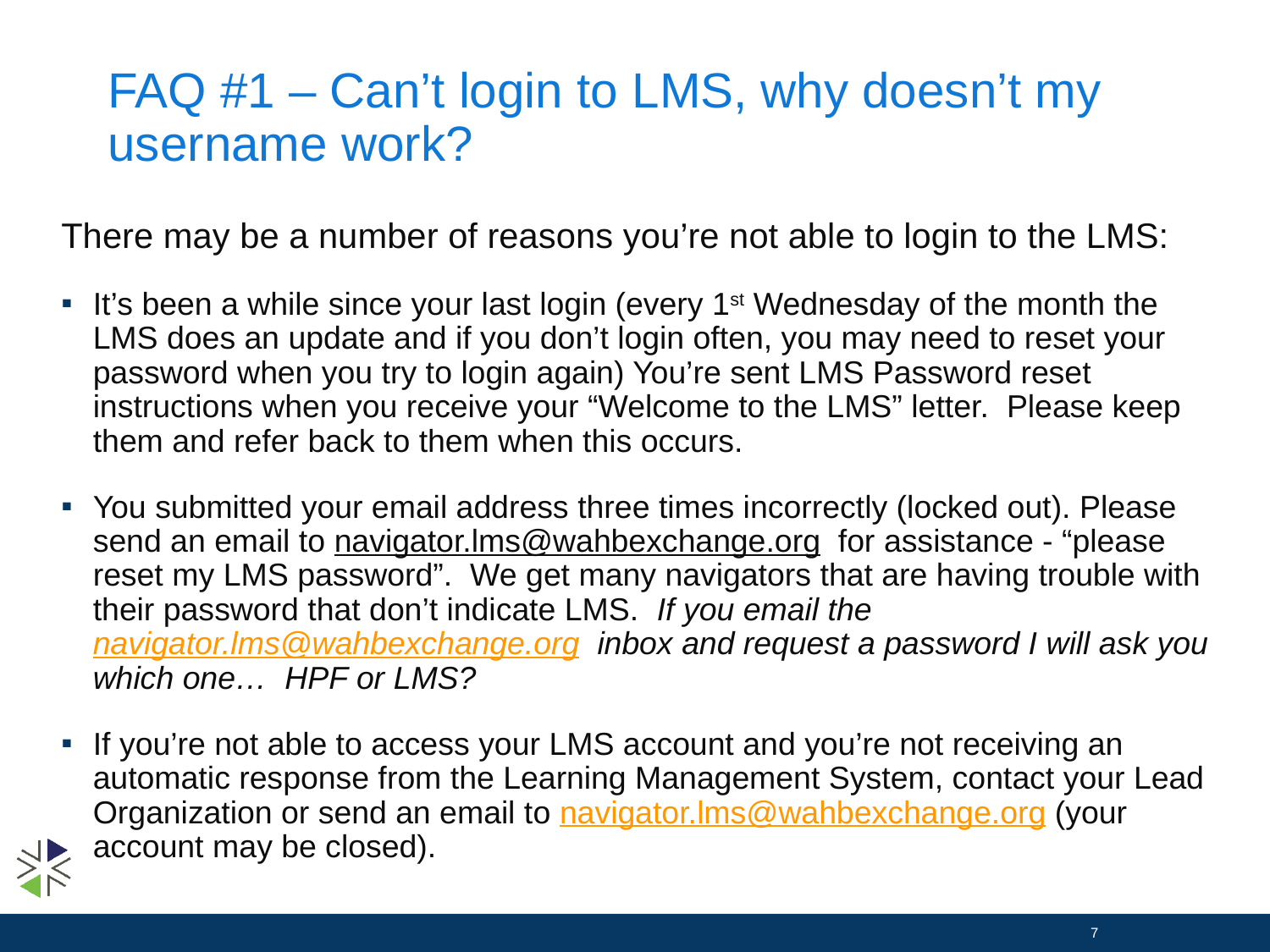

# FAQ #1 – Can’t login to LMS, why doesn’t my username work?
There may be a number of reasons you’re not able to login to the LMS:
It’s been a while since your last login (every 1st Wednesday of the month the LMS does an update and if you don’t login often, you may need to reset your password when you try to login again) You’re sent LMS Password reset instructions when you receive your “Welcome to the LMS” letter.  Please keep them and refer back to them when this occurs.
You submitted your email address three times incorrectly (locked out). Please send an email to navigator.lms@wahbexchange.org  for assistance - “please reset my LMS password”.  We get many navigators that are having trouble with their password that don’t indicate LMS.  If you email the navigator.lms@wahbexchange.org  inbox and request a password I will ask you which one…  HPF or LMS?
If you’re not able to access your LMS account and you’re not receiving an automatic response from the Learning Management System, contact your Lead Organization or send an email to navigator.lms@wahbexchange.org (your account may be closed).

7